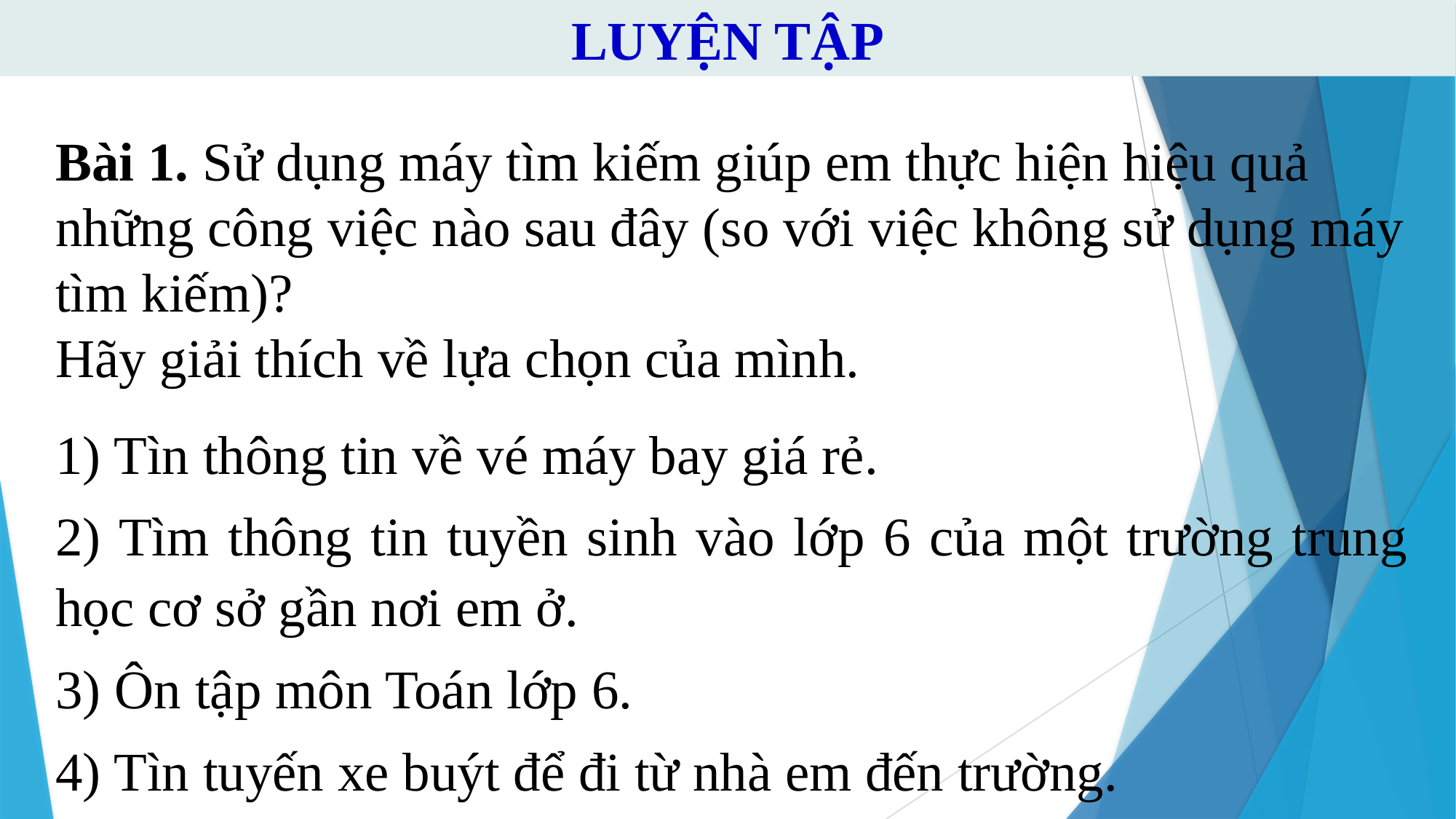

LUYỆN TẬP

Bài 1. Sử dụng máy tìm kiếm giúp em thực hiện hiệu quả những công việc nào sau đây (so với việc không sử dụng máy tìm kiếm)?
Hãy giải thích về lựa chọn của mình.
1) Tìn thông tin về vé máy bay giá rẻ.
2) Tìm thông tin tuyền sinh vào lớp 6 của một trường trung học cơ sở gần nơi em ở.
3) Ôn tập môn Toán lớp 6.
4) Tìn tuyến xe buýt để đi từ nhà em đến trường.